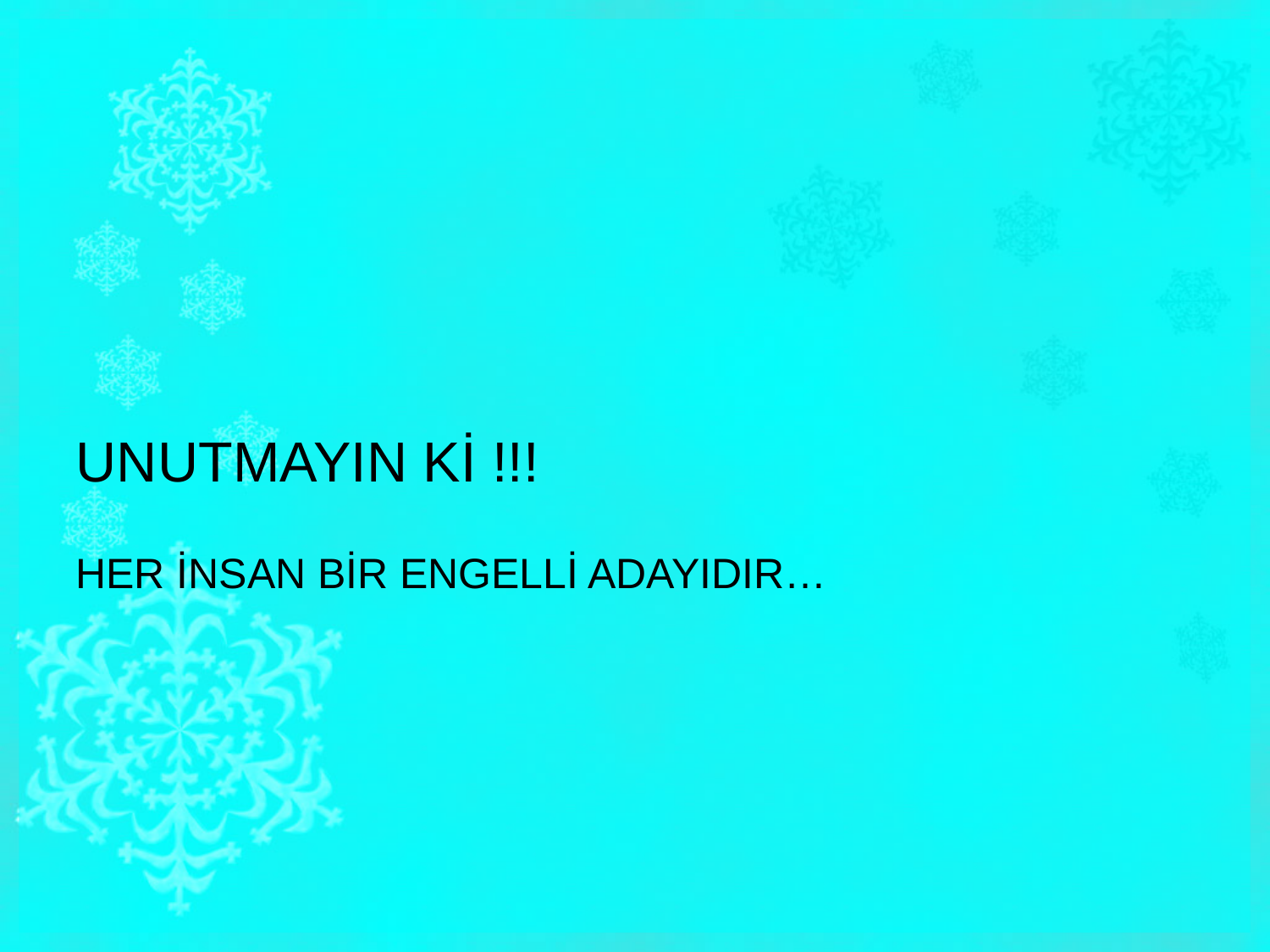

# UNUTMAYIN Kİ !!!
HER İNSAN BİR ENGELLİ ADAYIDIR…